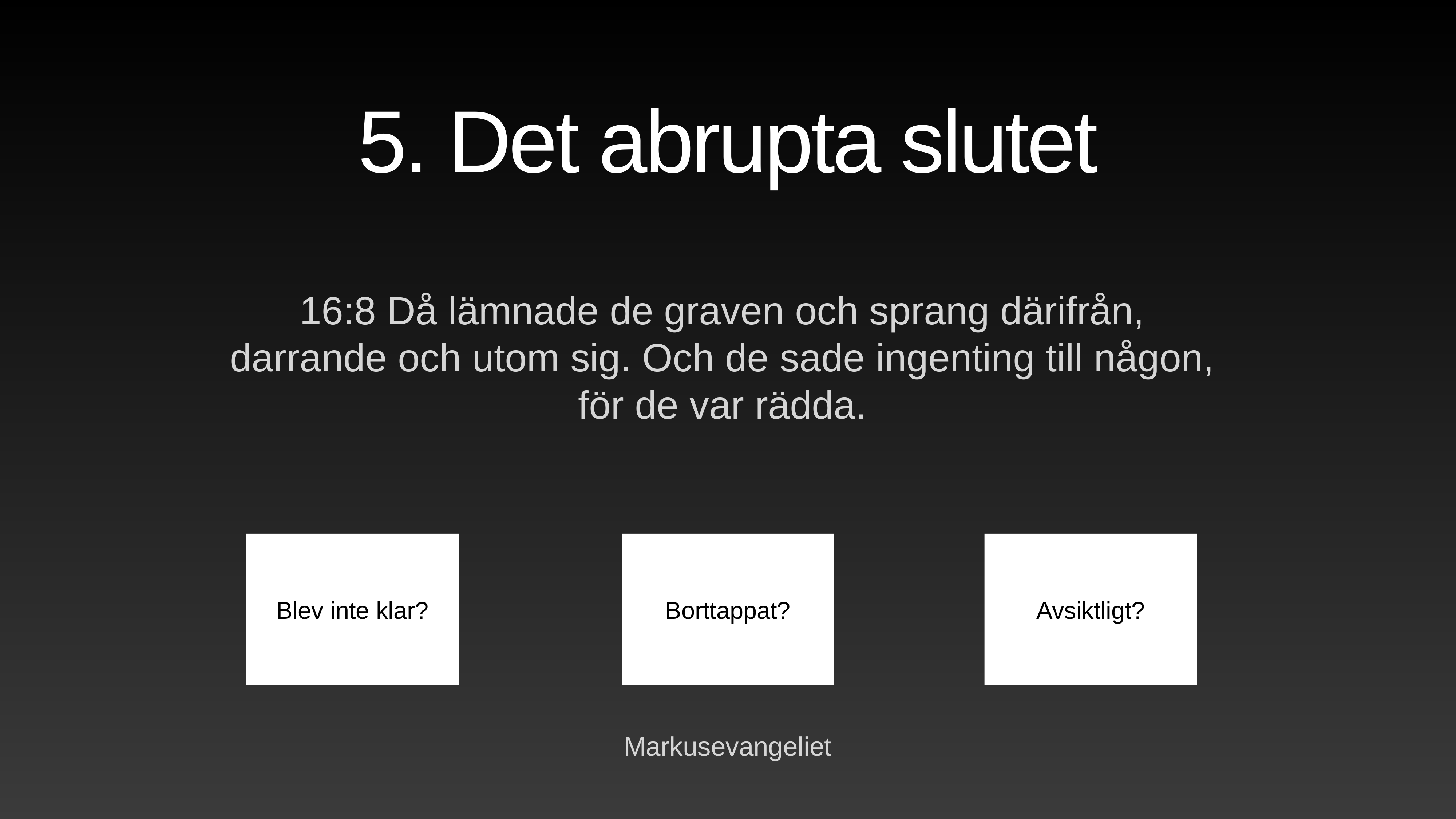

# 5. Det abrupta slutet
16:8 Då lämnade de graven och sprang därifrån,
darrande och utom sig. Och de sade ingenting till någon,
för de var rädda.
Blev inte klar?
Borttappat?
Avsiktligt?
Markusevangeliet